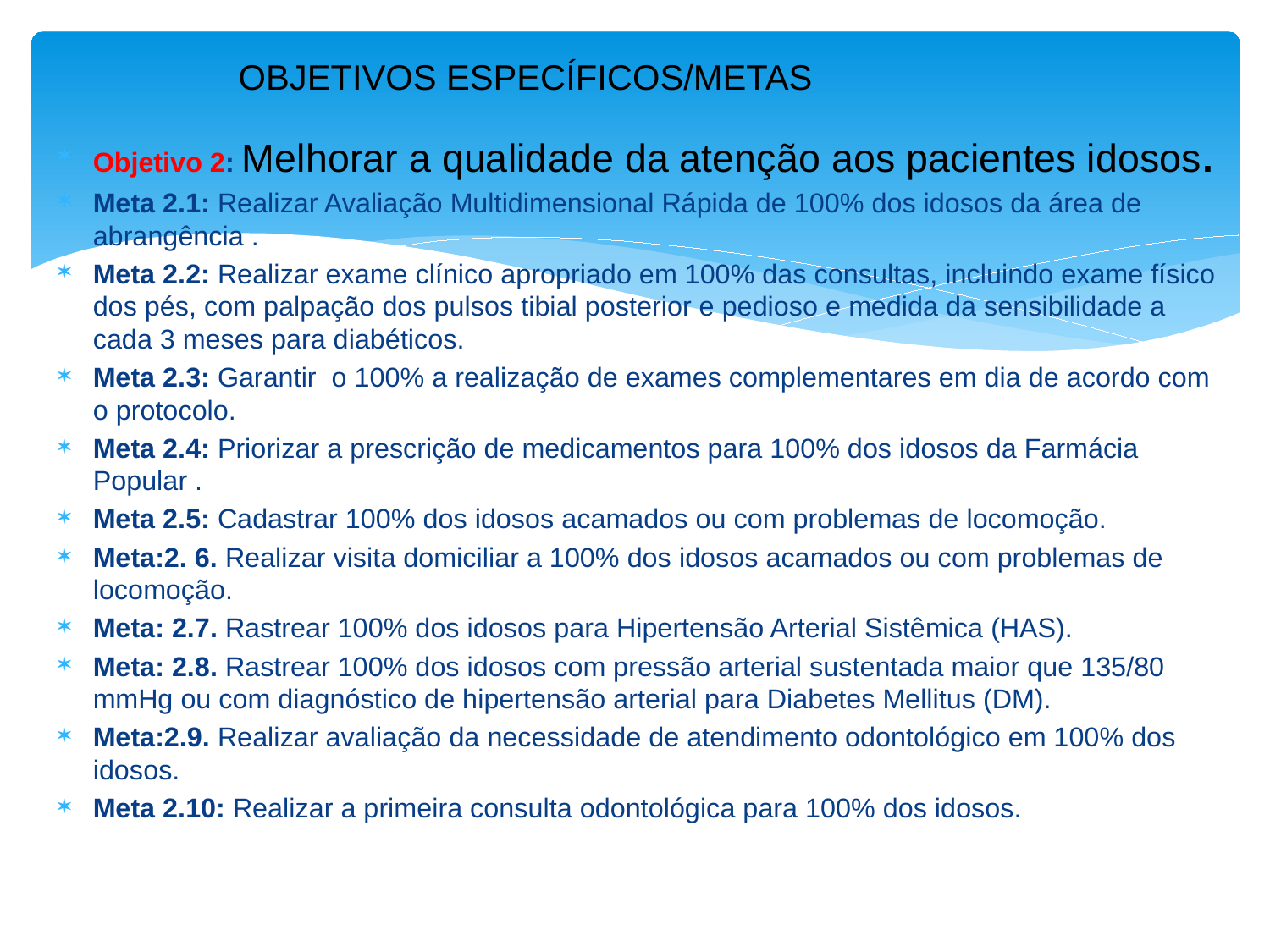

# OBJETIVOS ESPECÍFICOS/METAS
Objetivo 2: Melhorar a qualidade da atenção aos pacientes idosos.
Meta 2.1: Realizar Avaliação Multidimensional Rápida de 100% dos idosos da área de abrangência .
Meta 2.2: Realizar exame clínico apropriado em 100% das consultas, incluindo exame físico dos pés, com palpação dos pulsos tibial posterior e pedioso e medida da sensibilidade a cada 3 meses para diabéticos.
Meta 2.3: Garantir  o 100% a realização de exames complementares em dia de acordo com o protocolo.
Meta 2.4: Priorizar a prescrição de medicamentos para 100% dos idosos da Farmácia Popular .
Meta 2.5: Cadastrar 100% dos idosos acamados ou com problemas de locomoção.
Meta:2. 6. Realizar visita domiciliar a 100% dos idosos acamados ou com problemas de locomoção.
Meta: 2.7. Rastrear 100% dos idosos para Hipertensão Arterial Sistêmica (HAS).
Meta: 2.8. Rastrear 100% dos idosos com pressão arterial sustentada maior que 135/80 mmHg ou com diagnóstico de hipertensão arterial para Diabetes Mellitus (DM).
Meta:2.9. Realizar avaliação da necessidade de atendimento odontológico em 100% dos idosos.
Meta 2.10: Realizar a primeira consulta odontológica para 100% dos idosos.